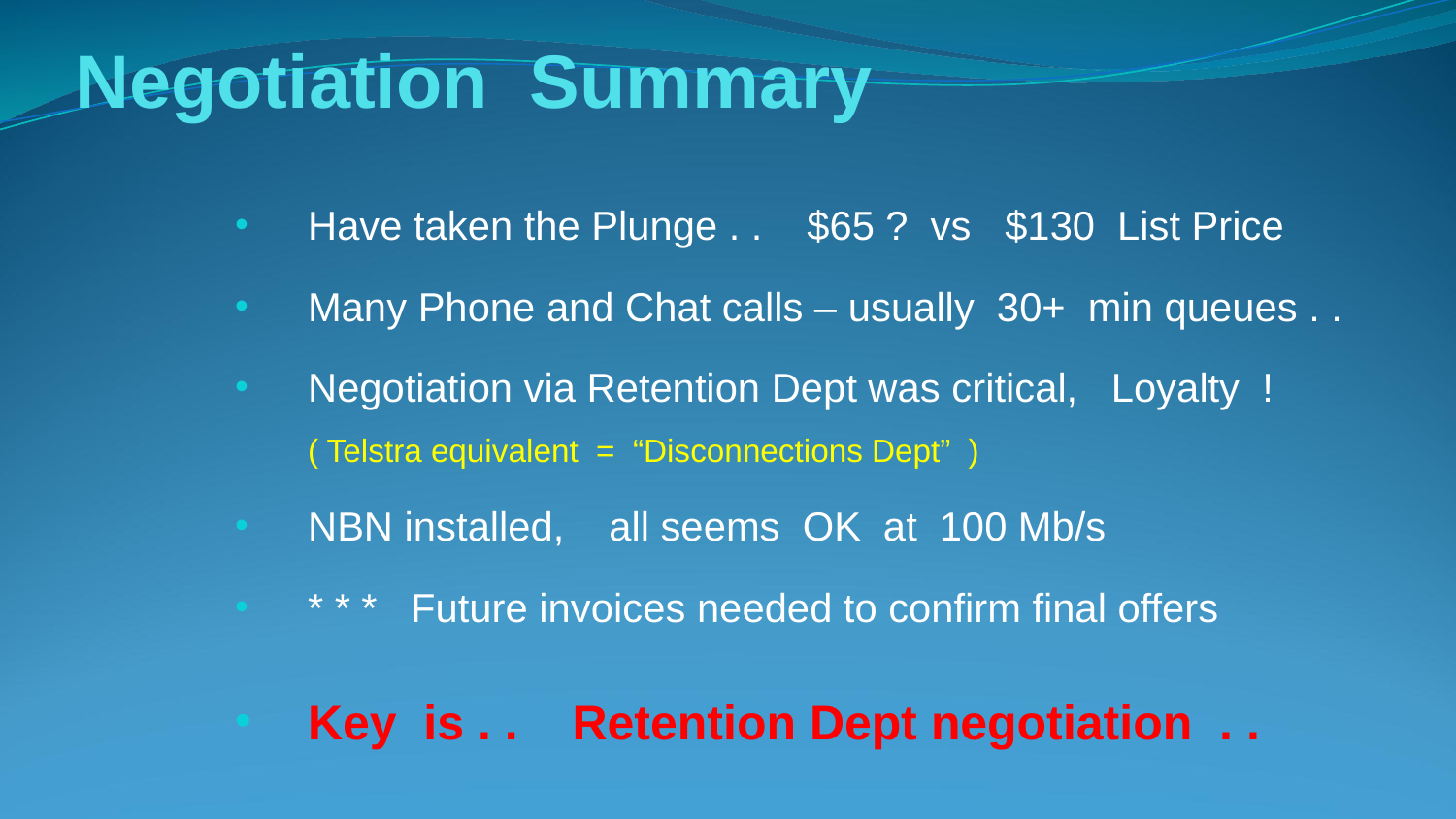

# Negotiation  Summary
Have taken the Plunge . .    $65 ?  vs   $130  List Price
Many Phone and Chat calls – usually  30+  min queues . .
Negotiation via Retention Dept was critical,   Loyalty  !	    ( Telstra equivalent  =  “Disconnections Dept”  )
NBN installed,    all seems  OK  at  100 Mb/s
* * *   Future invoices needed to confirm final offers
Key  is . .    Retention Dept negotiation  . .